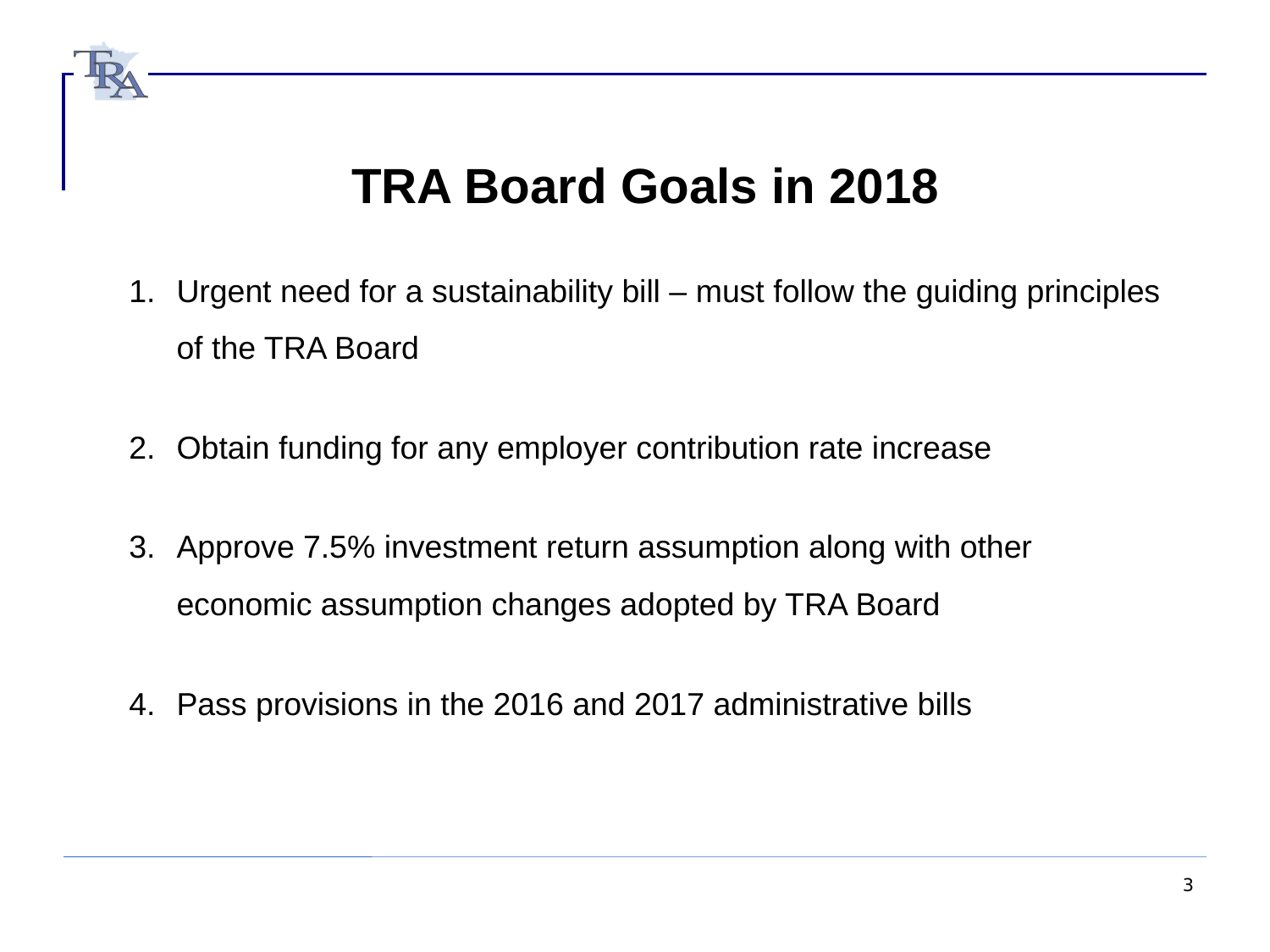

TRA Board Goals in 2018

Urgent need for a sustainability bill – must follow the guiding principles of the TRA Board
Obtain funding for any employer contribution rate increase
Approve 7.5% investment return assumption along with other economic assumption changes adopted by TRA Board
Pass provisions in the 2016 and 2017 administrative bills

3